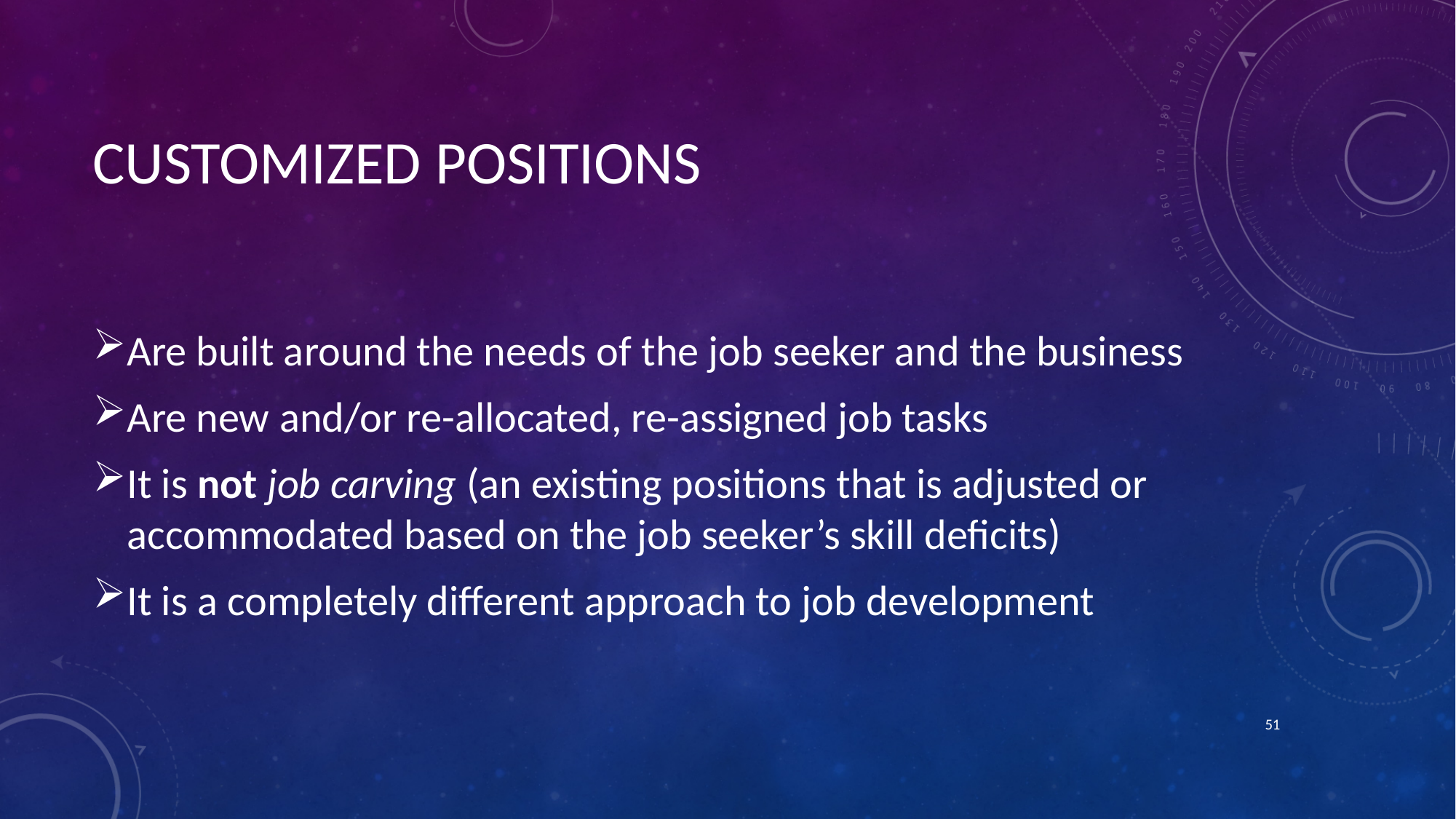

# Customized Positions
Are built around the needs of the job seeker and the business
Are new and/or re-allocated, re-assigned job tasks
It is not job carving (an existing positions that is adjusted or accommodated based on the job seeker’s skill deficits)
It is a completely different approach to job development
51